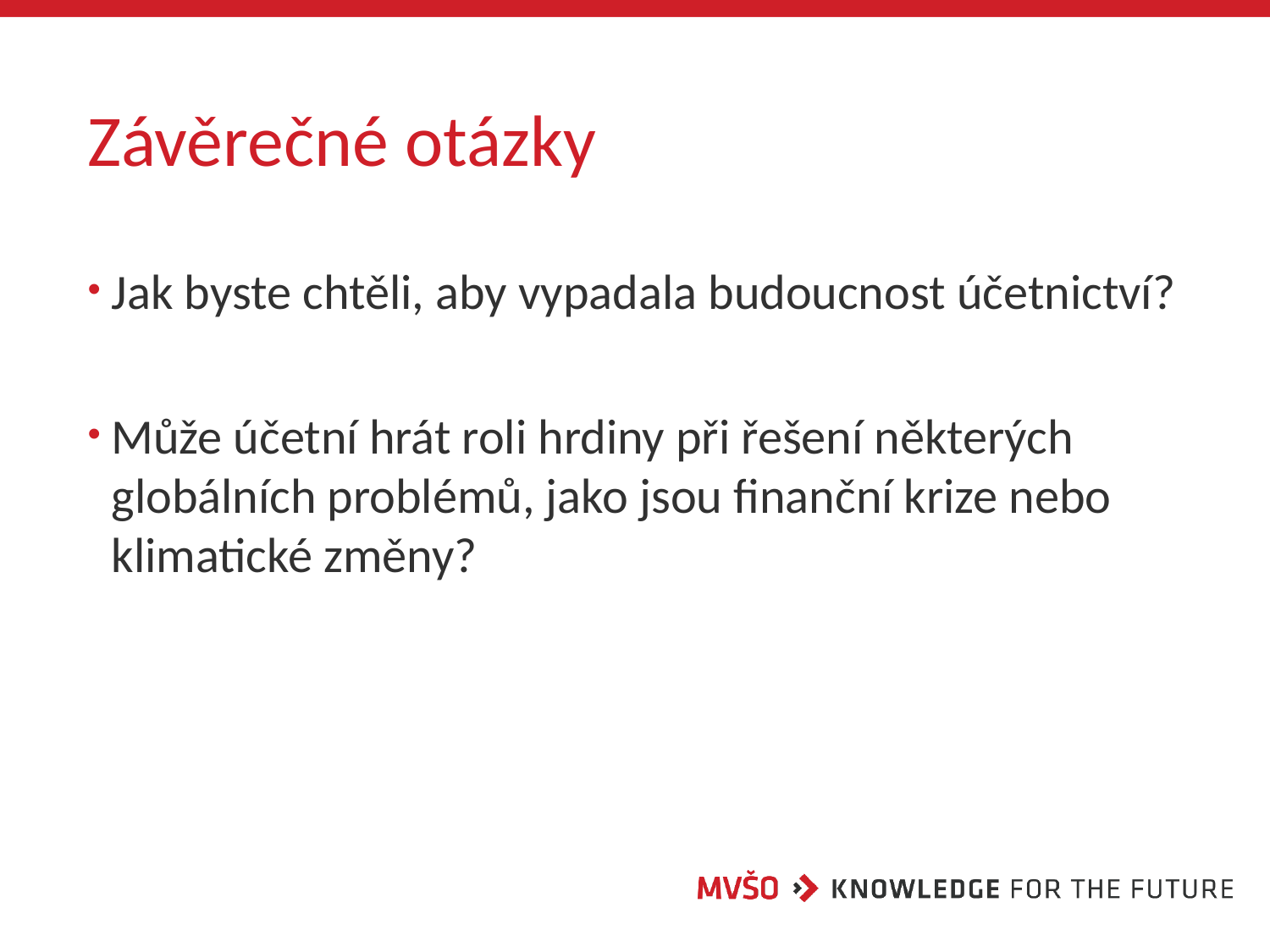

# Závěrečné otázky
Jak byste chtěli, aby vypadala budoucnost účetnictví?

Může účetní hrát roli hrdiny při řešení některých globálních problémů, jako jsou finanční krize nebo klimatické změny?
39